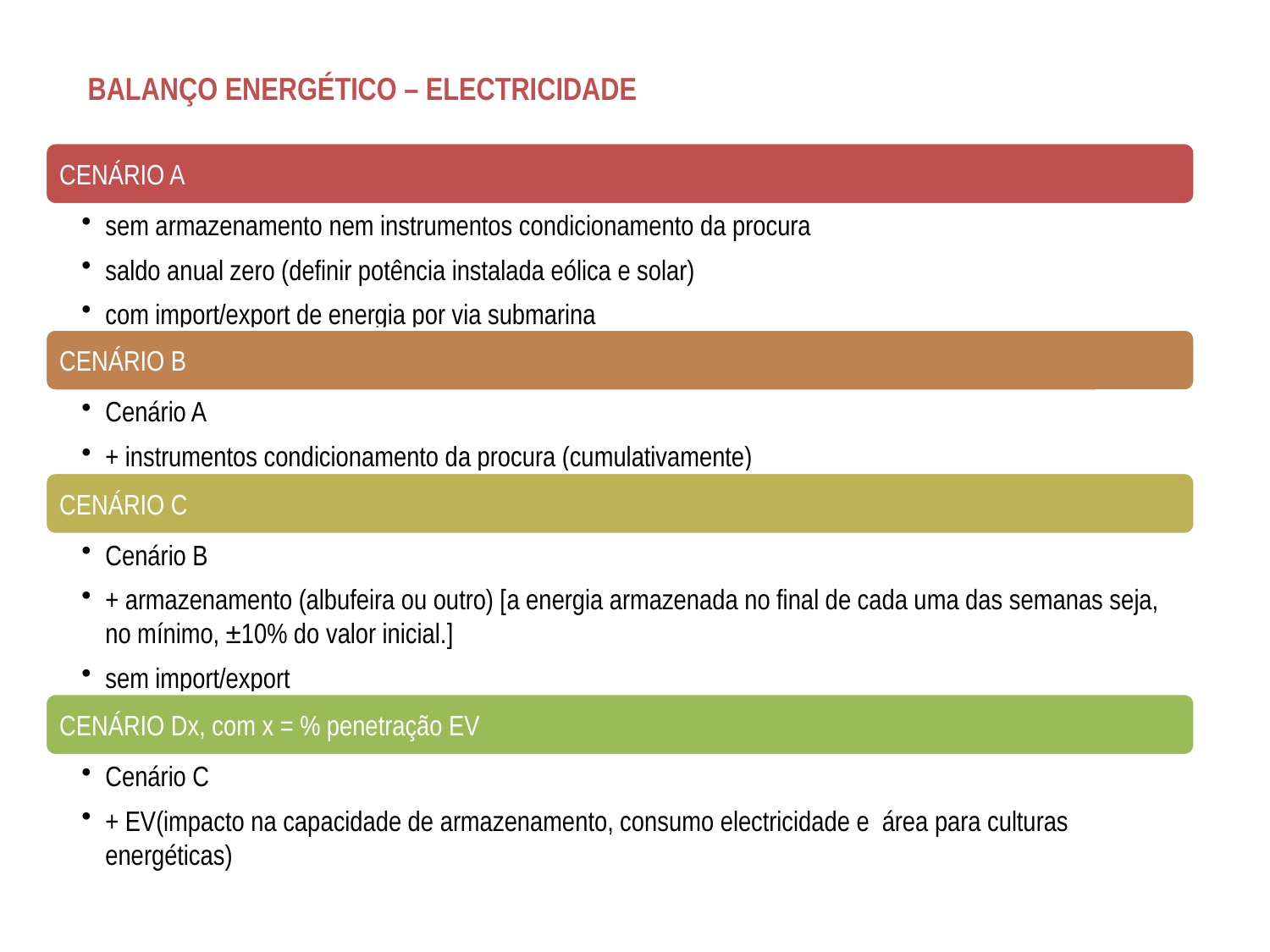

BALANÇO ENERGÉTICO – ELECTRICIDADE

CENÁRIO A
sem armazenamento nem instrumentos condicionamento da procura
saldo anual zero (definir potência instalada eólica e solar)
com import/export de energia por via submarina
CENÁRIO B
Cenário A
+ instrumentos condicionamento da procura (cumulativamente)
CENÁRIO C
Cenário B
+ armazenamento (albufeira ou outro) [a energia armazenada no final de cada uma das semanas seja, no mínimo, ±10% do valor inicial.]
sem import/export
CENÁRIO Dx, com x = % penetração EV
Cenário C
+ EV(impacto na capacidade de armazenamento, consumo electricidade e  área para culturas energéticas)